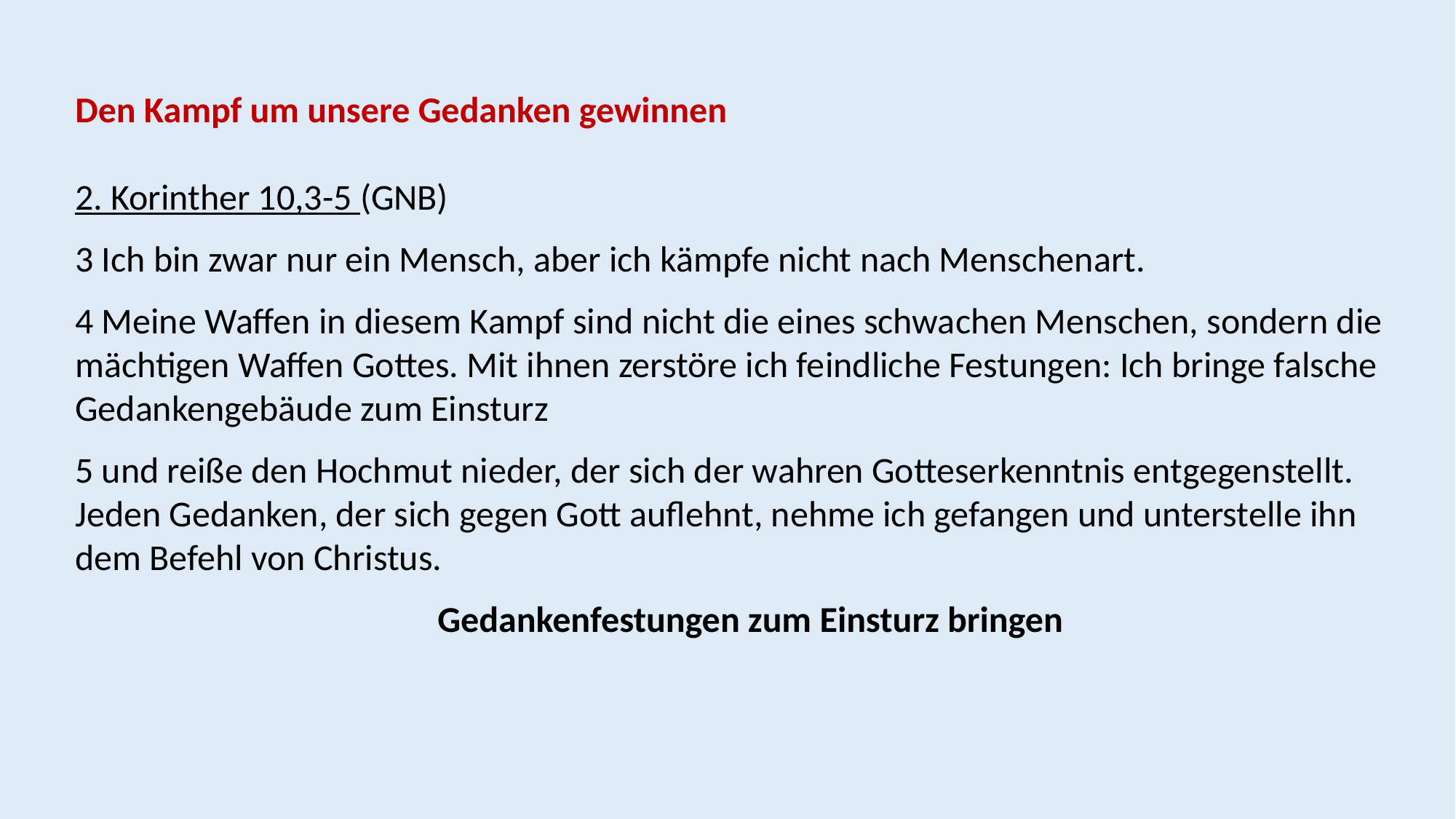

Den Kampf um unsere Gedanken gewinnen

2. Korinther 10,3-5 (GNB)
3 Ich bin zwar nur ein Mensch, aber ich kämpfe nicht nach Menschenart.
4 Meine Waffen in diesem Kampf sind nicht die eines schwachen Menschen, sondern die mächtigen Waffen Gottes. Mit ihnen zerstöre ich feindliche Festungen: Ich bringe falsche Gedankengebäude zum Einsturz
5 und reiße den Hochmut nieder, der sich der wahren Gotteserkenntnis entgegenstellt. Jeden Gedanken, der sich gegen Gott auflehnt, nehme ich gefangen und unterstelle ihn dem Befehl von Christus.
Gedankenfestungen zum Einsturz bringen